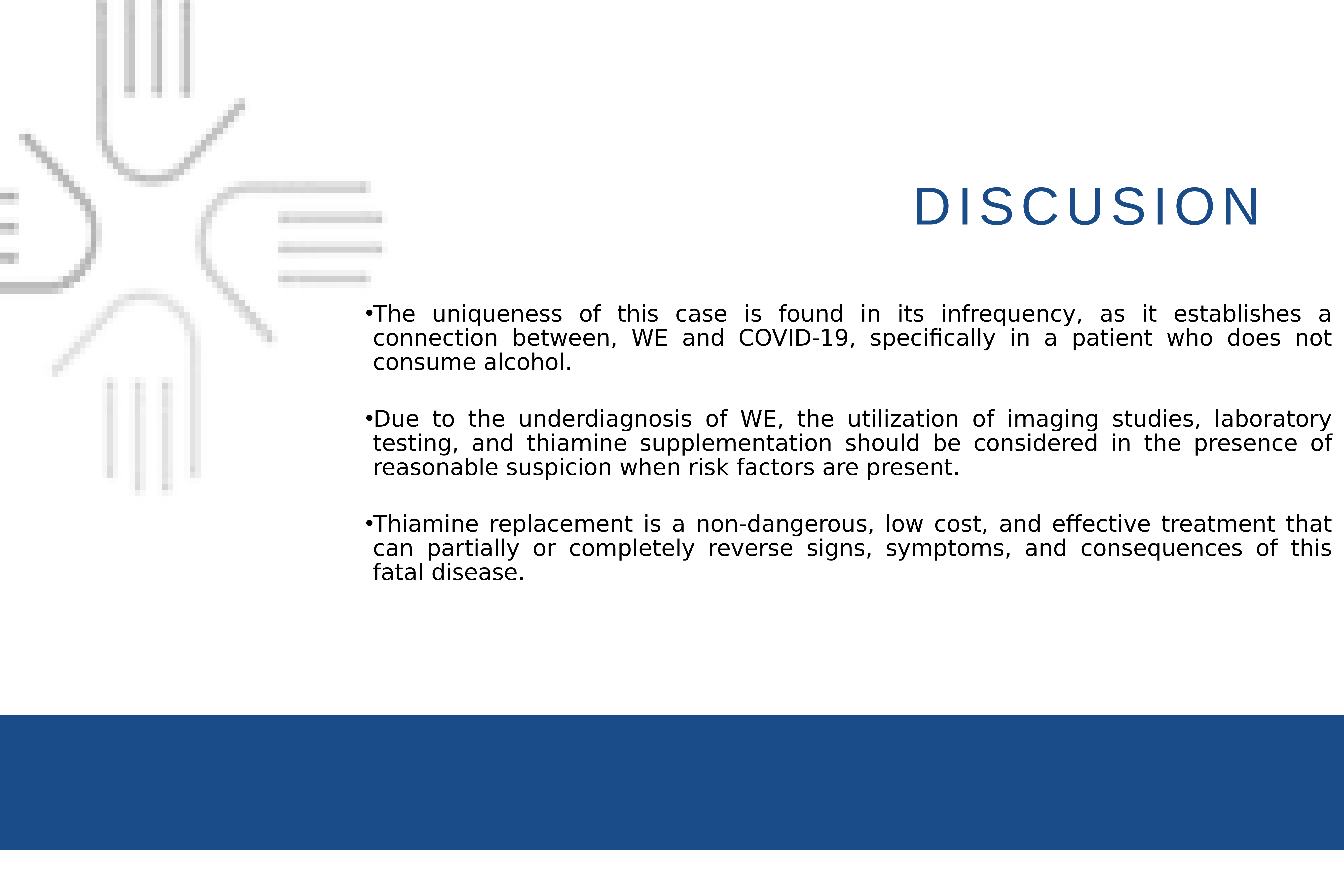

DISCUSION
The uniqueness of this case is found in its infrequency, as it establishes a connection between, WE and COVID-19, specifically in a patient who does not consume alcohol.

Due to the underdiagnosis of WE, the utilization of imaging studies, laboratory testing, and thiamine supplementation should be considered in the presence of reasonable suspicion when risk factors are present.

Thiamine replacement is a non-dangerous, low cost, and effective treatment that can partially or completely reverse signs, symptoms, and consequences of this fatal disease.